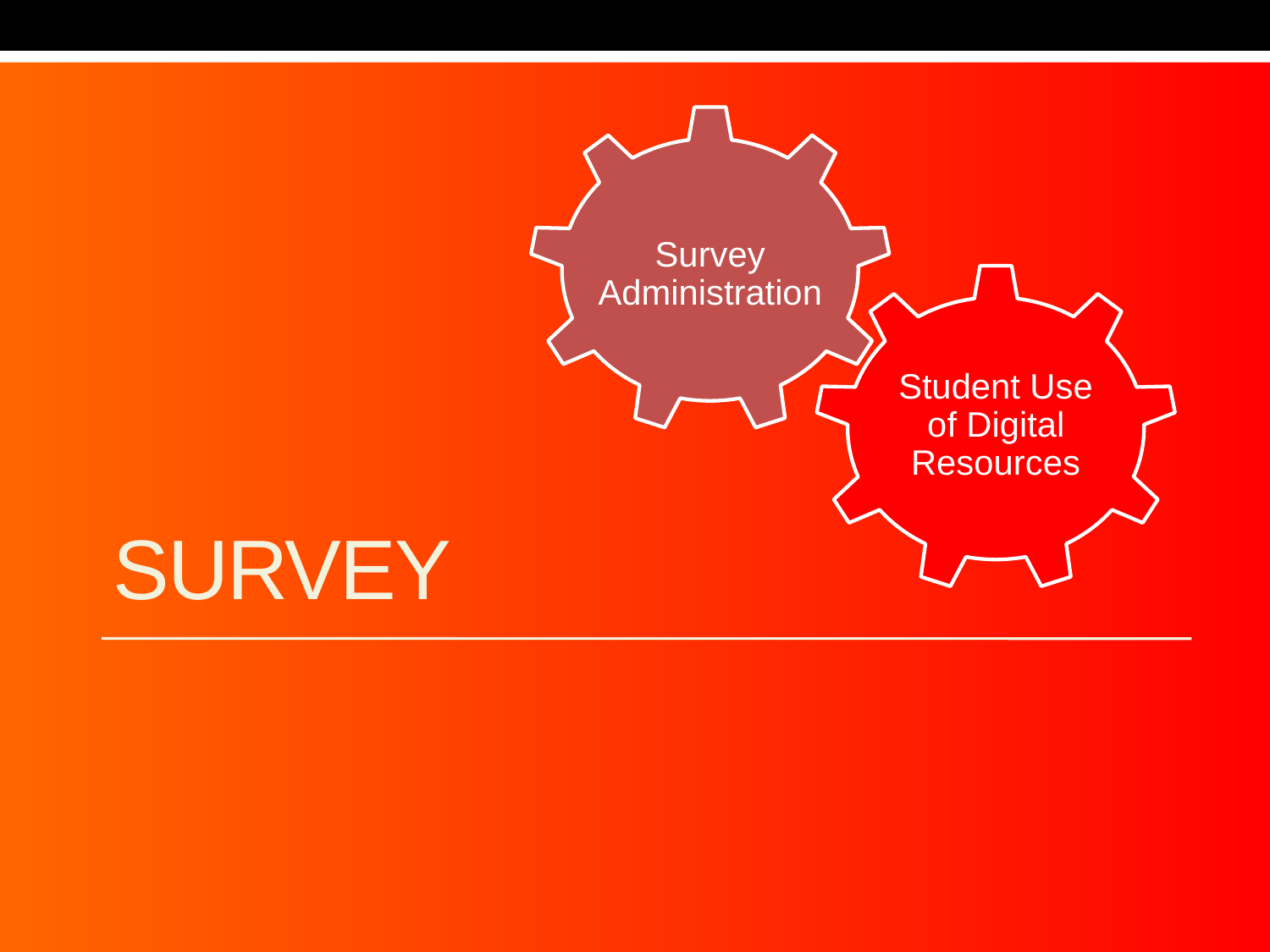

Survey Administration

Student Use of Digital Resources
# Survey